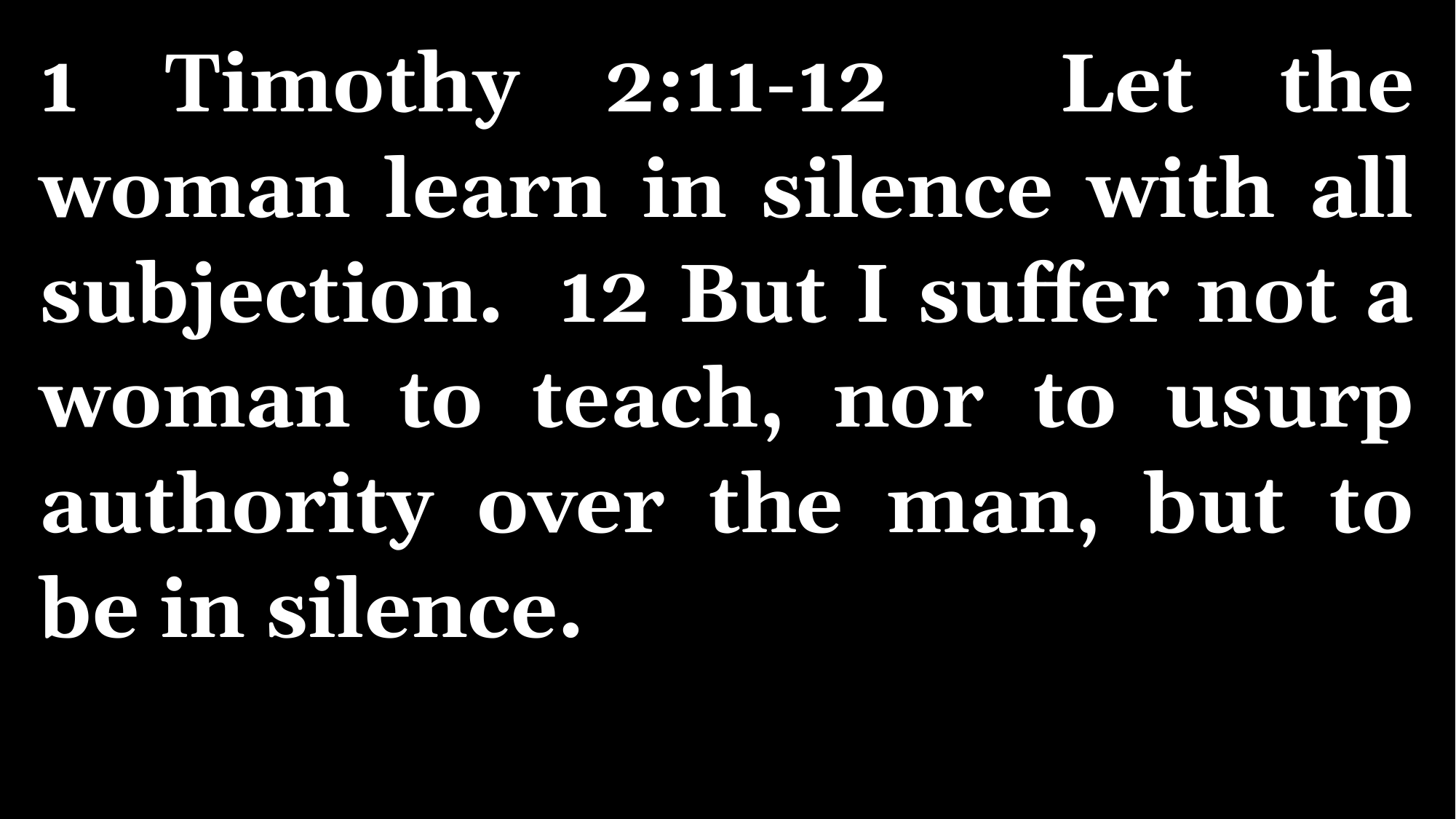

1 Timothy 2:11-12  Let the woman learn in silence with all subjection.  12 But I suffer not a woman to teach, nor to usurp authority over the man, but to be in silence.